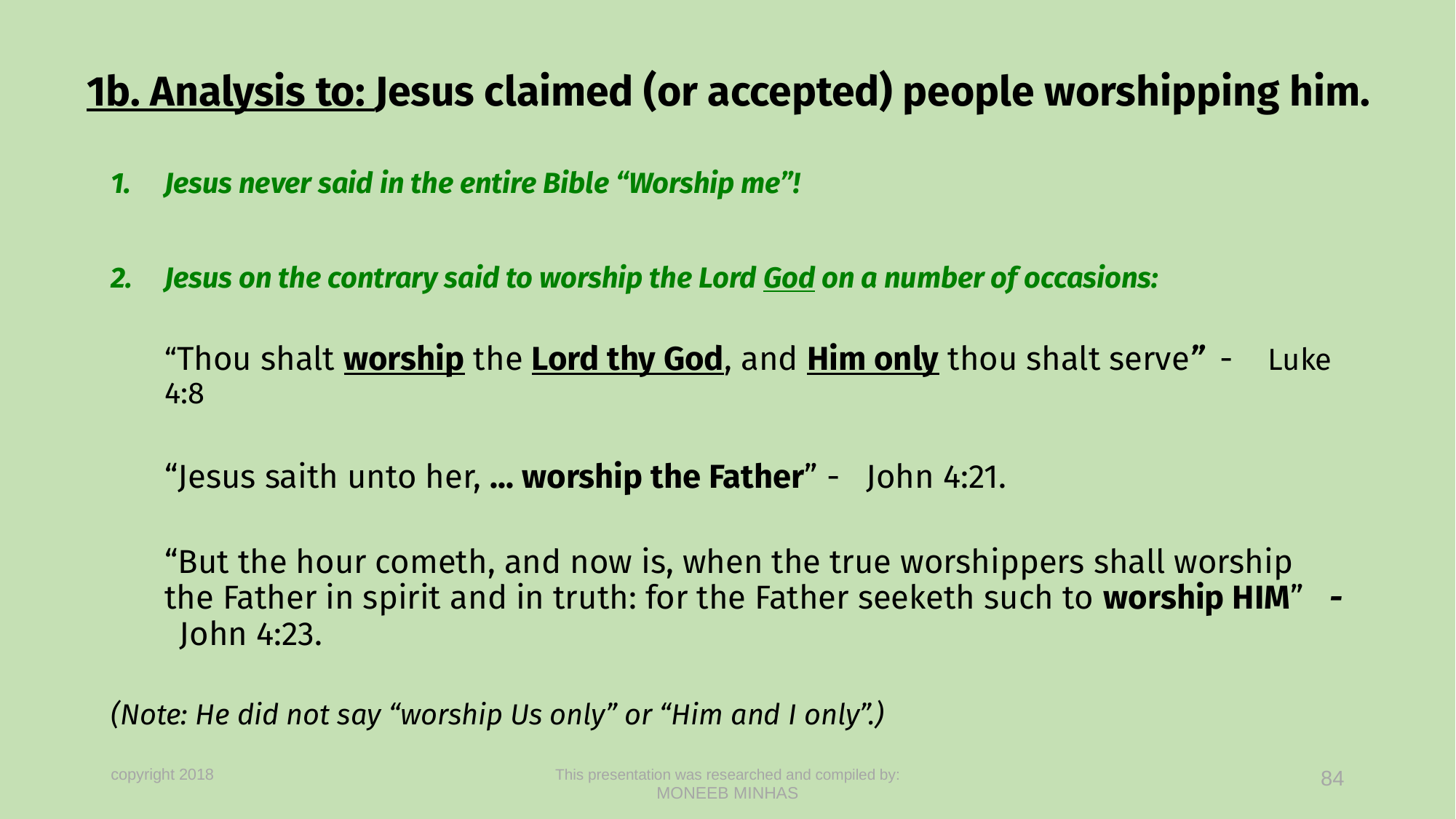

# 1b. Analysis to: Jesus claimed (or accepted) people worshipping him.
Jesus never said in the entire Bible “Worship me”!

Jesus on the contrary said to worship the Lord God on a number of occasions:

“Thou shalt worship the Lord thy God, and Him only thou shalt serve”  -    Luke 4:8

“Jesus saith unto her, ... worship the Father” -   John 4:21.

“But the hour cometh, and now is, when the true worshippers shall worship the Father in spirit and in truth: for the Father seeketh such to worship HIM”   -   John 4:23.

(Note: He did not say “worship Us only” or “Him and I only”.)

copyright 2018
This presentation was researched and compiled by:
MONEEB MINHAS

84